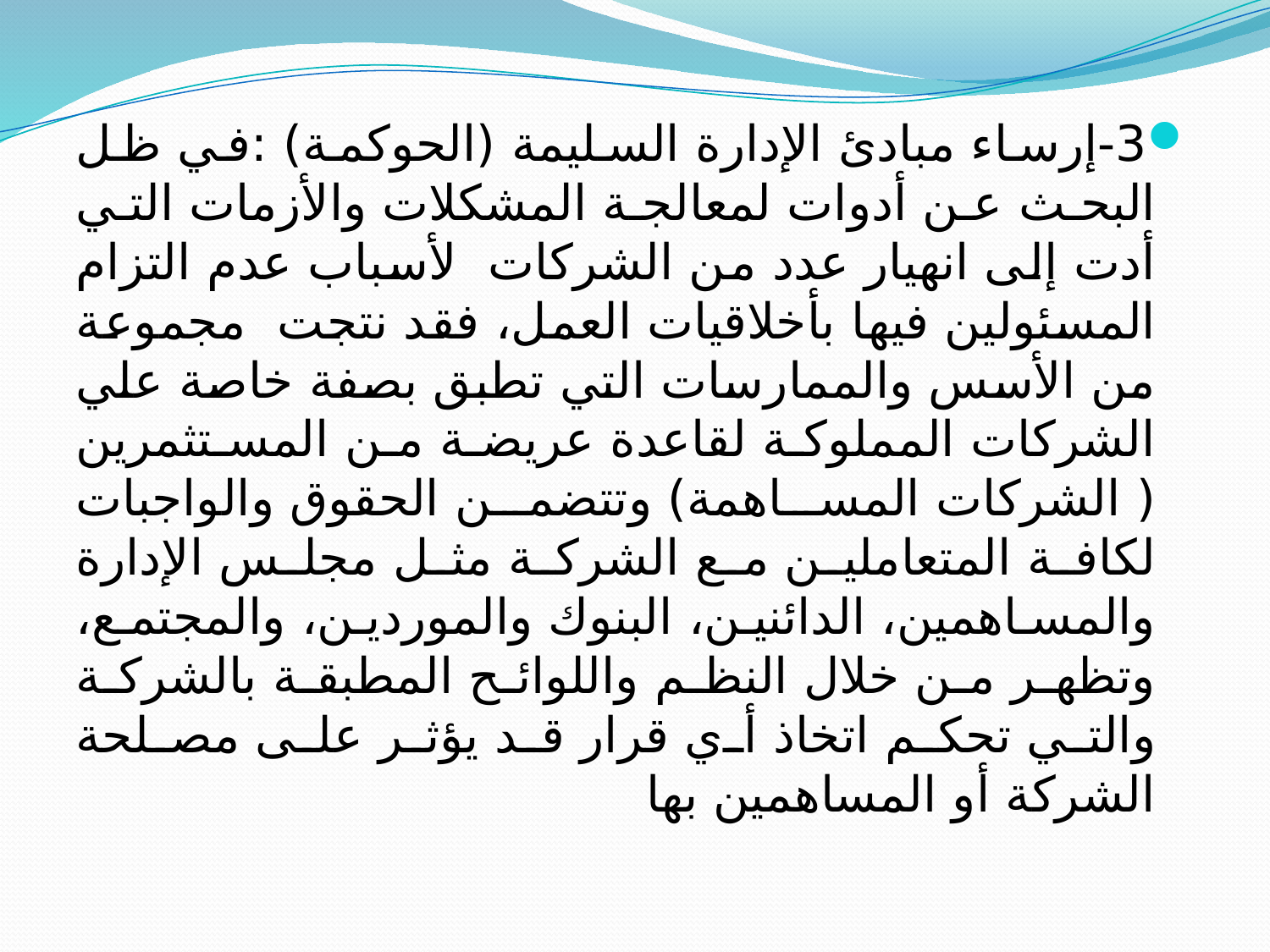

3-إرساء مبادئ الإدارة السليمة (الحوكمة) :في ظل البحث عن أدوات لمعالجة المشكلات والأزمات التي أدت إلى انهيار عدد من الشركات  لأسباب عدم التزام المسئولين فيها بأخلاقيات العمل، فقد نتجت  مجموعة من الأسس والممارسات التي تطبق بصفة خاصة علي الشركات المملوكة لقاعدة عريضة من المستثمرين ( الشركات المساهمة) وتتضمن الحقوق والواجبات لكافة المتعاملين مع الشركة مثل مجلس الإدارة والمساهمين، الدائنين، البنوك والموردين، والمجتمع، وتظهر من خلال النظم واللوائح المطبقة بالشركة والتي تحكم اتخاذ أي قرار قد يؤثر على مصلحة الشركة أو المساهمين بها